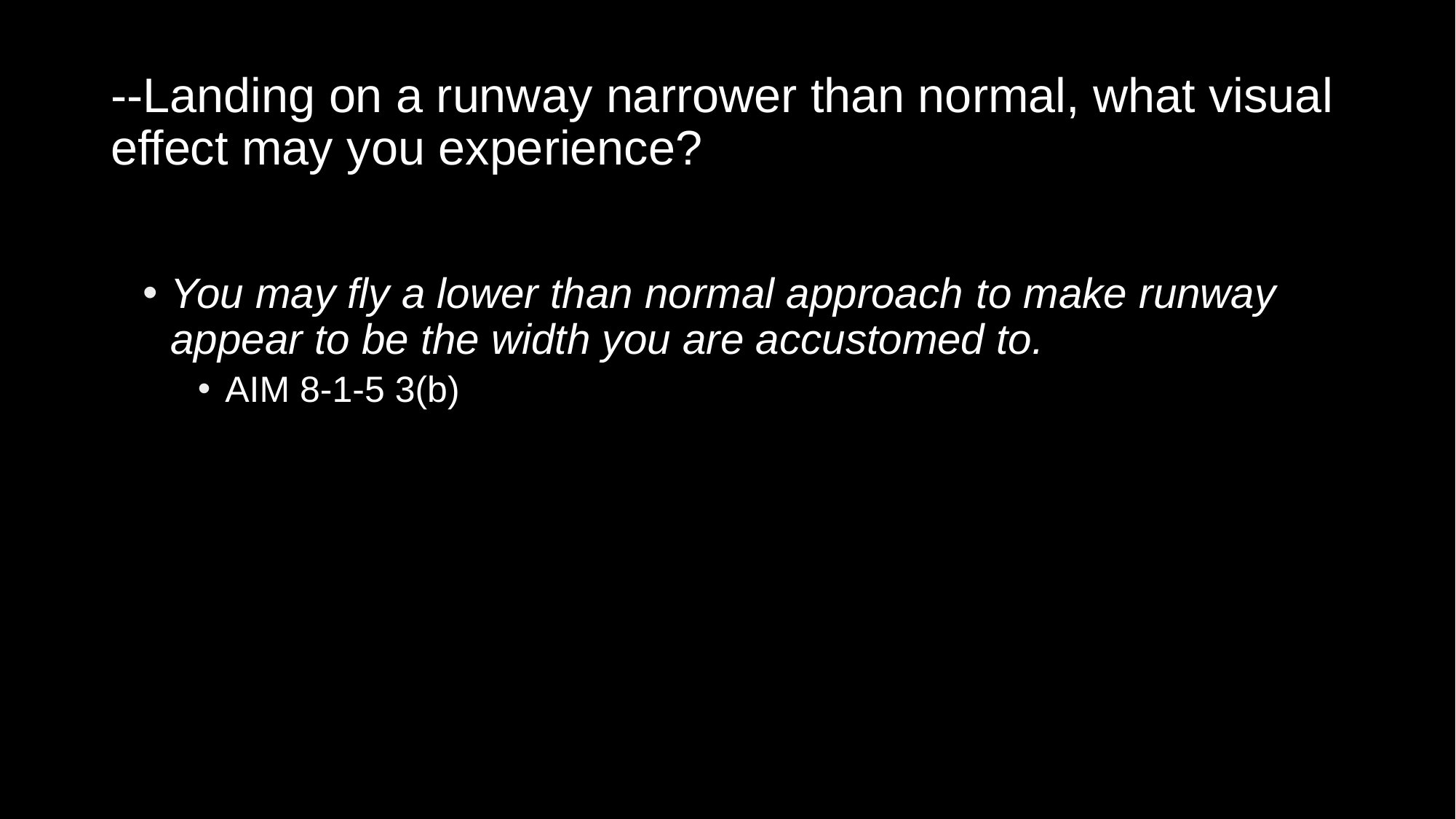

# --Landing on a runway narrower than normal, what visual effect may you experience?
You may fly a lower than normal approach to make runway appear to be the width you are accustomed to.
AIM 8-1-5 3(b)